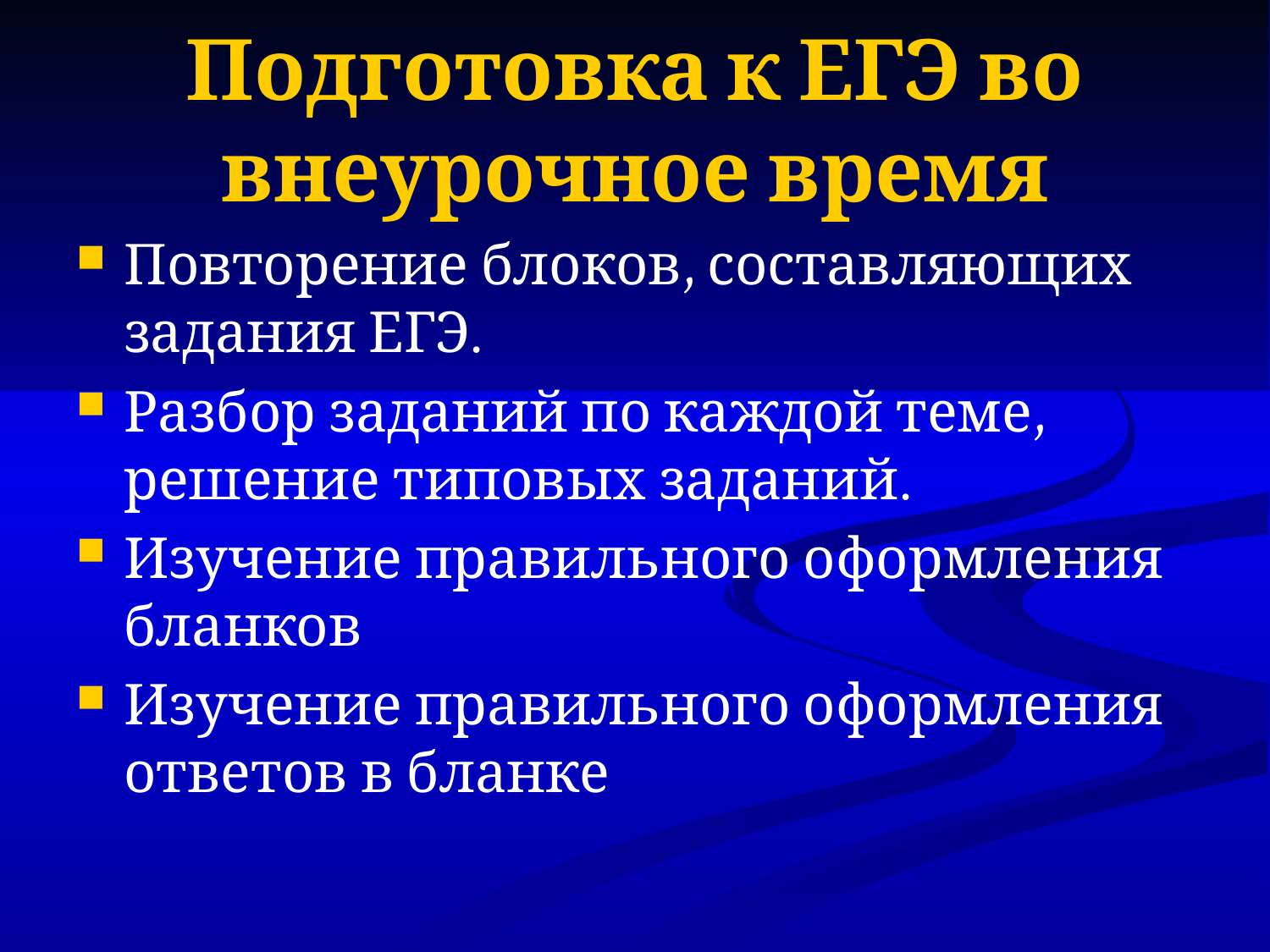

# Подготовка к ЕГЭ во внеурочное время
Повторение блоков, составляющих задания ЕГЭ.
Разбор заданий по каждой теме, решение типовых заданий.
Изучение правильного оформления бланков
Изучение правильного оформления ответов в бланке